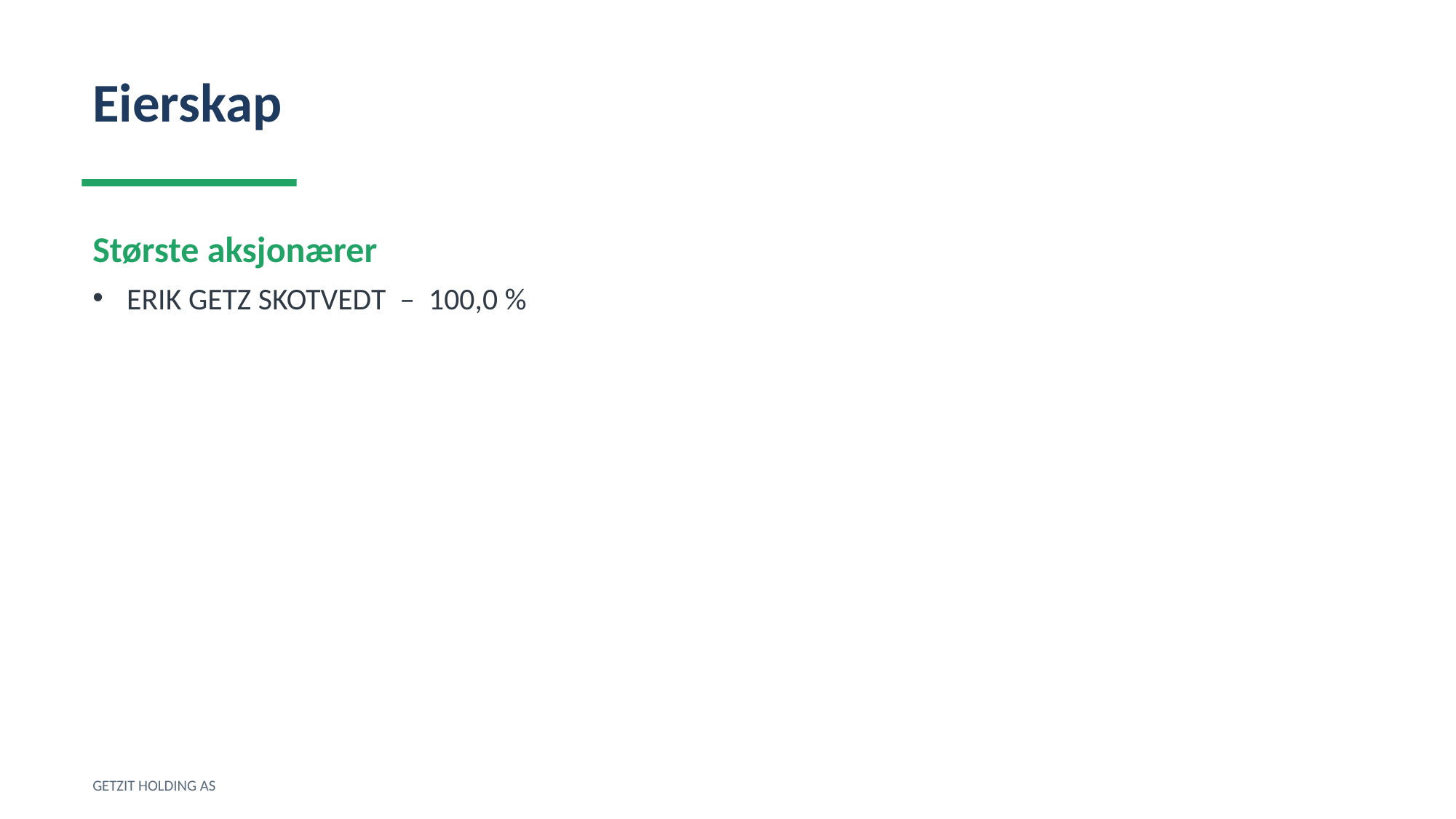

Eierskap

Største aksjonærer
ERIK GETZ SKOTVEDT  –  100,0 %
GETZIT HOLDING AS